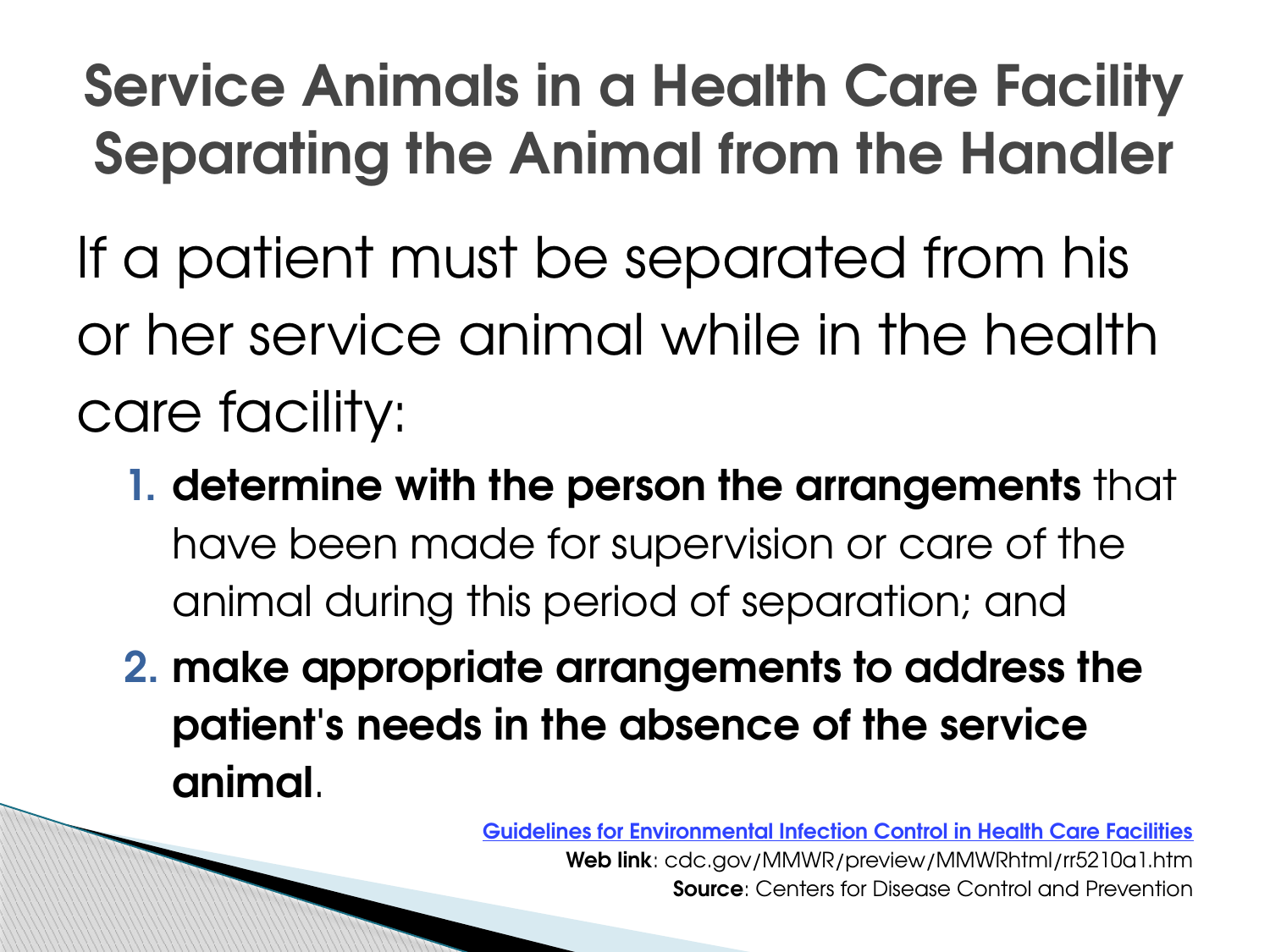

# Service Animals in a Health Care Facility Separating the Animal from the Handler
If a patient must be separated from his or her service animal while in the health care facility:
determine with the person the arrangements that have been made for supervision or care of the animal during this period of separation; and
make appropriate arrangements to address the patient's needs in the absence of the service animal.
Guidelines for Environmental Infection Control in Health Care Facilities
Web link: cdc.gov/MMWR/preview/MMWRhtml/rr5210a1.htm
Source: Centers for Disease Control and Prevention